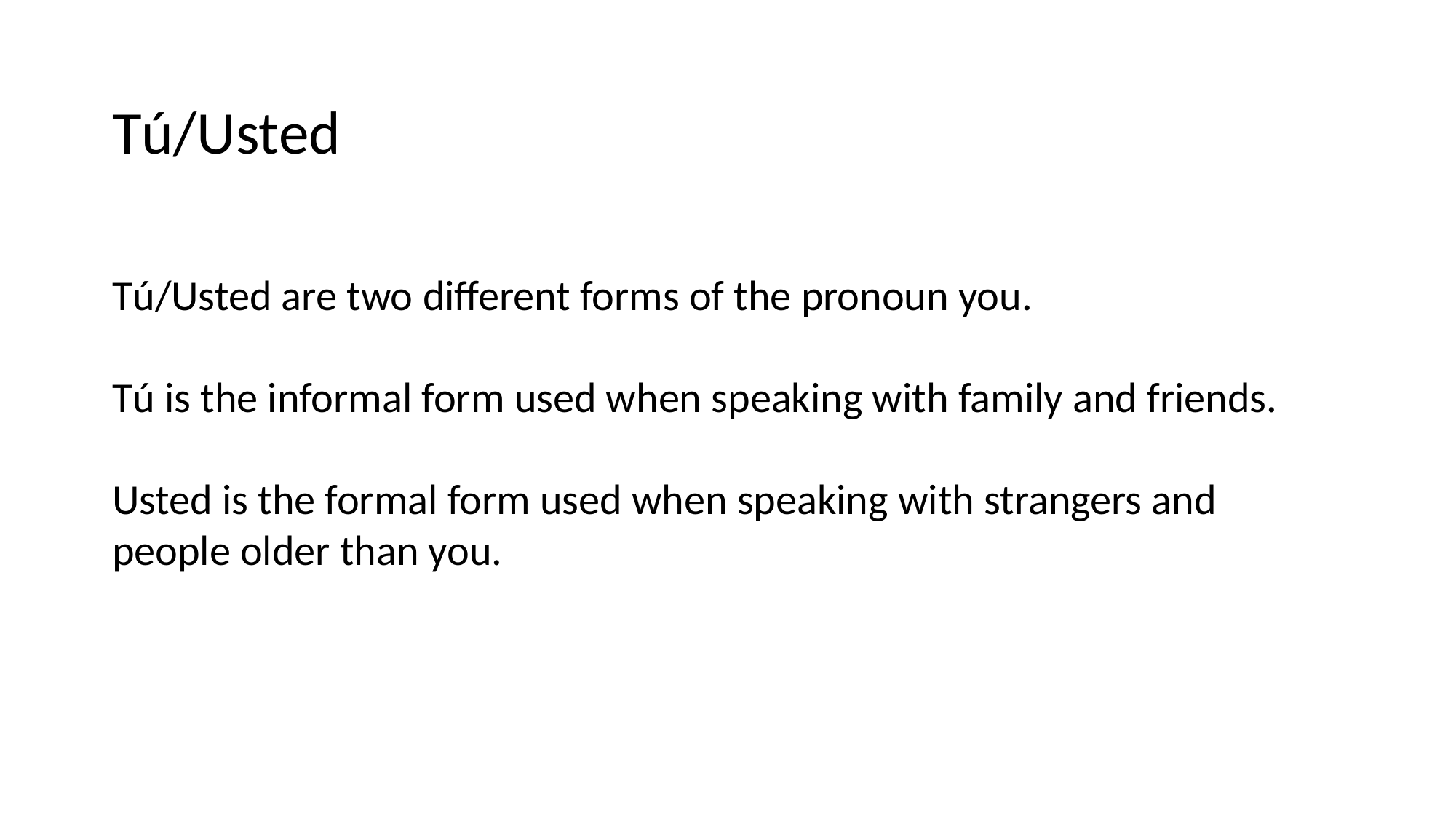

Tú/Usted

Tú/Usted are two different forms of the pronoun you.

Tú is the informal form used when speaking with family and friends.

Usted is the formal form used when speaking with strangers and people older than you.